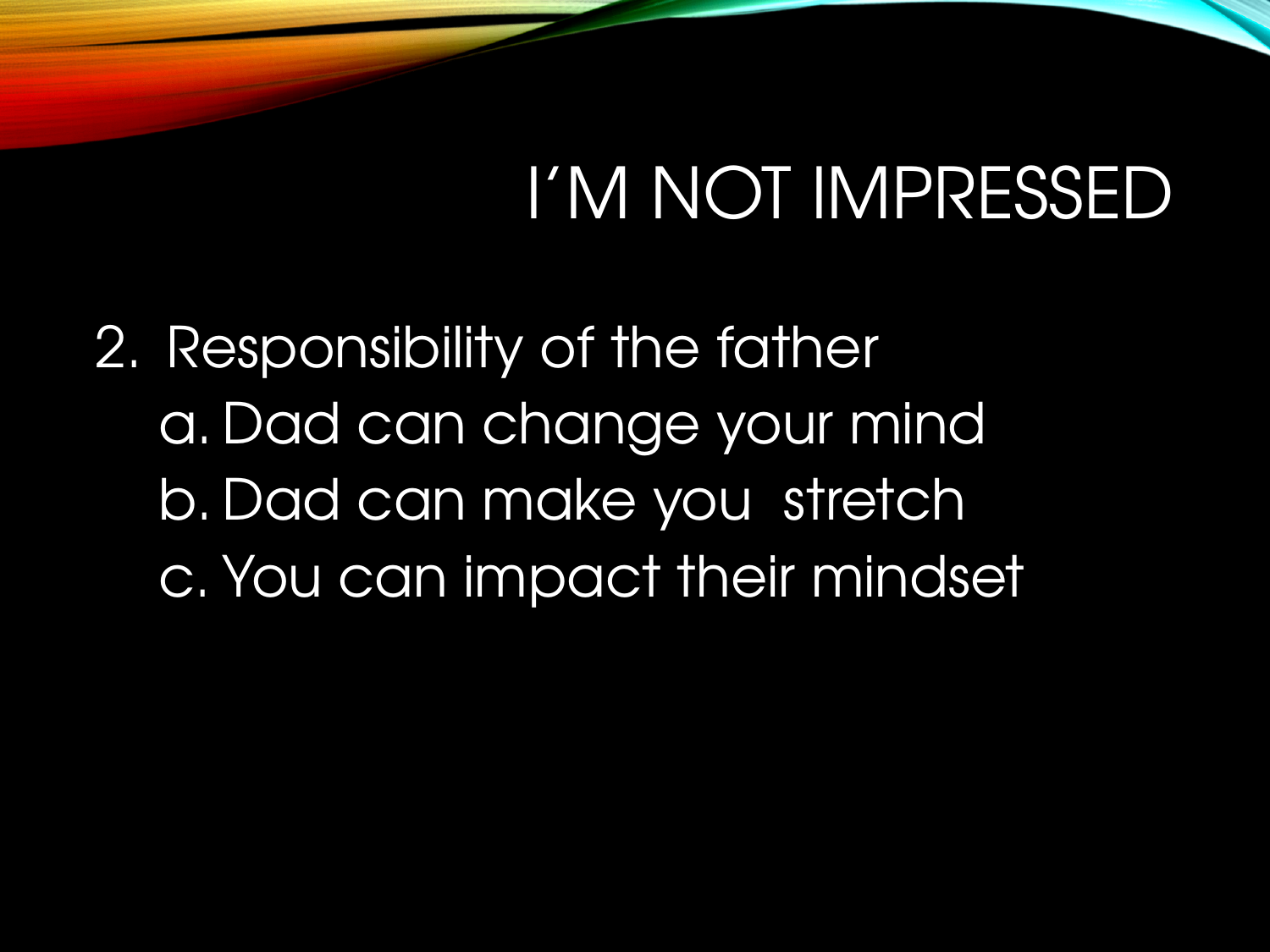

# I’m not impressed
Responsibility of the father
Dad can change your mind
Dad can make you  stretch
You can impact their mindset